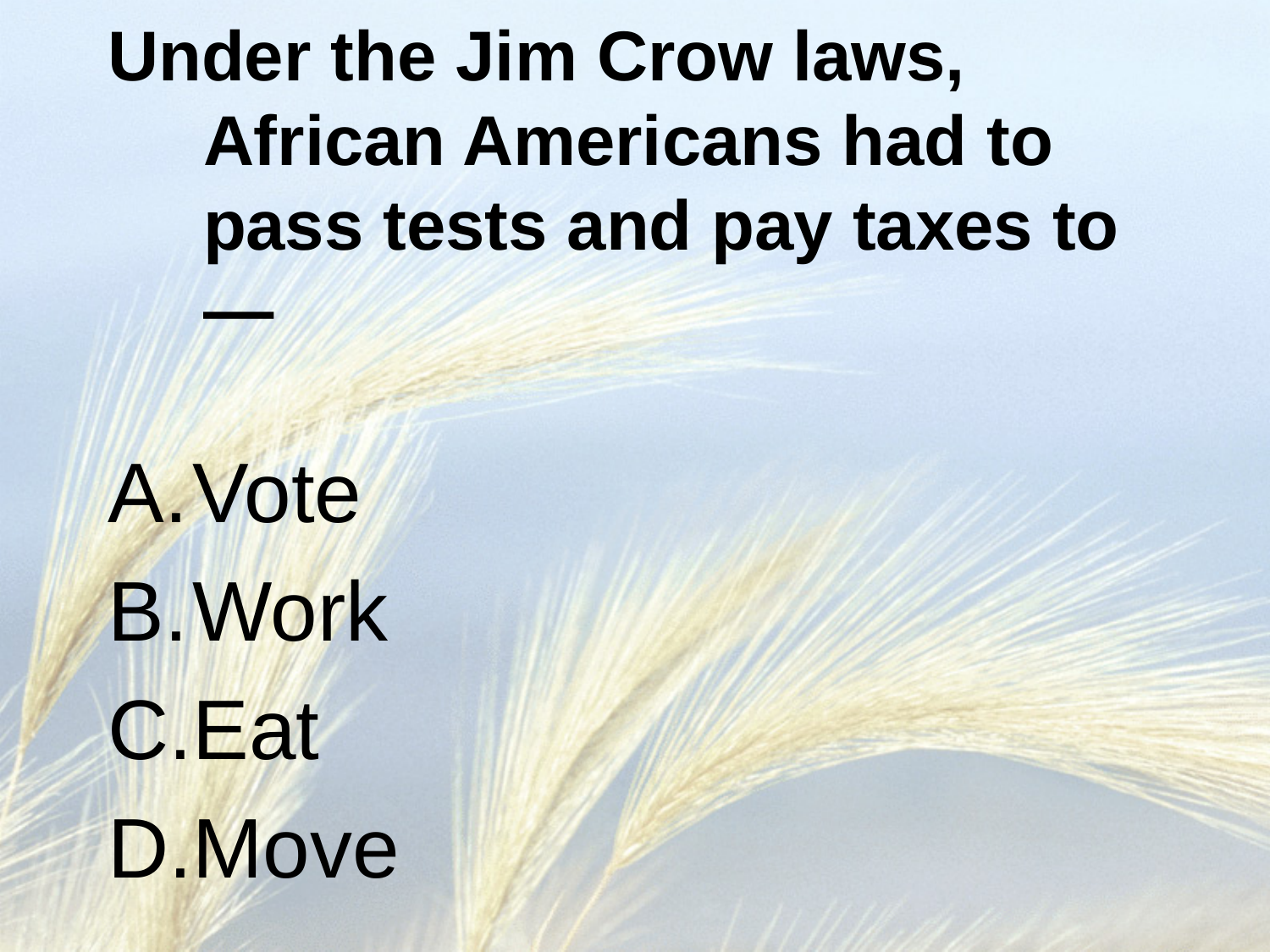

# Under the Jim Crow laws, African Americans had to pass tests and pay taxes to—
Vote
Work
Eat
Move